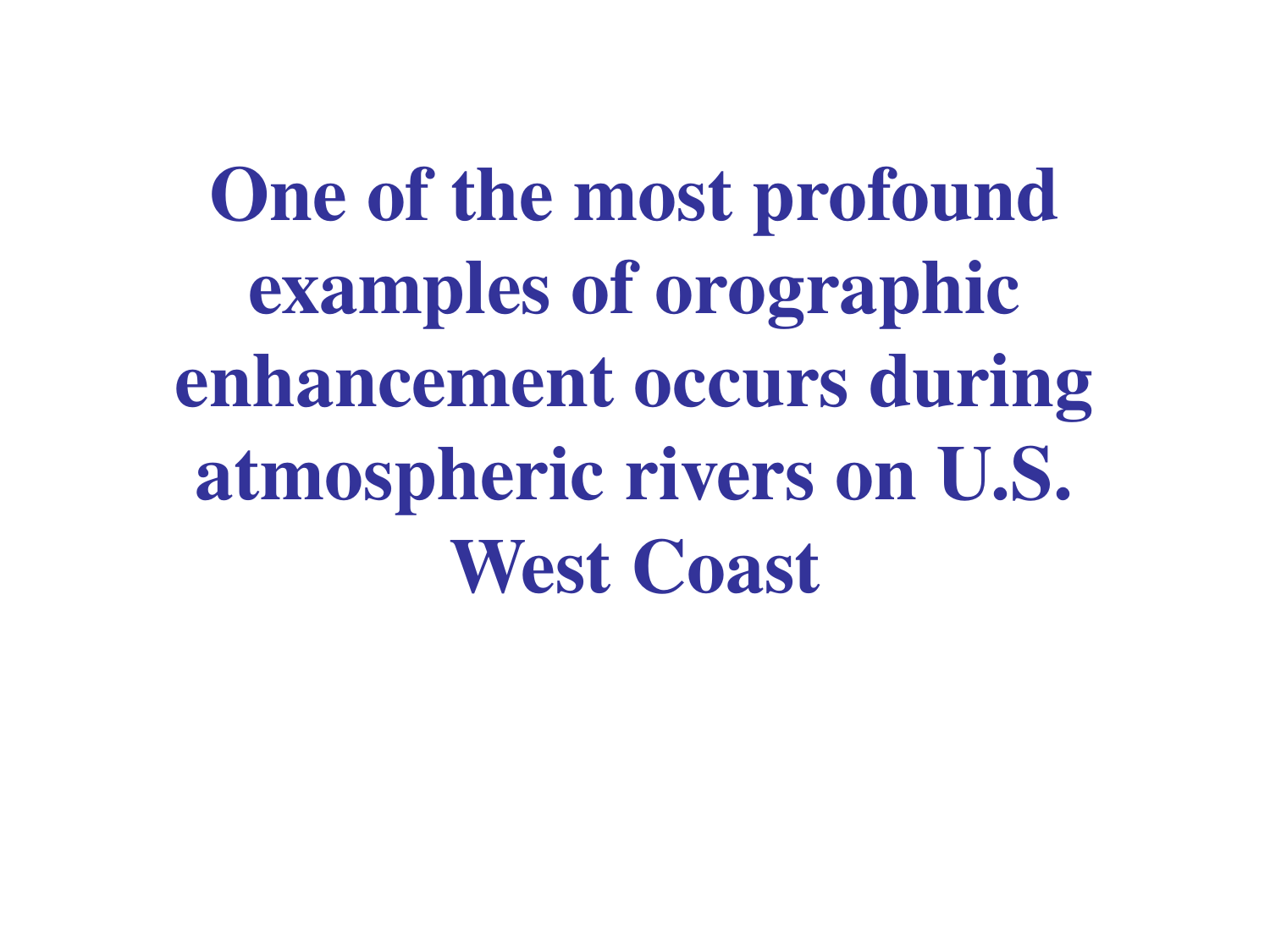

# One of the most profound examples of orographic enhancement occurs during atmospheric rivers on U.S. West Coast